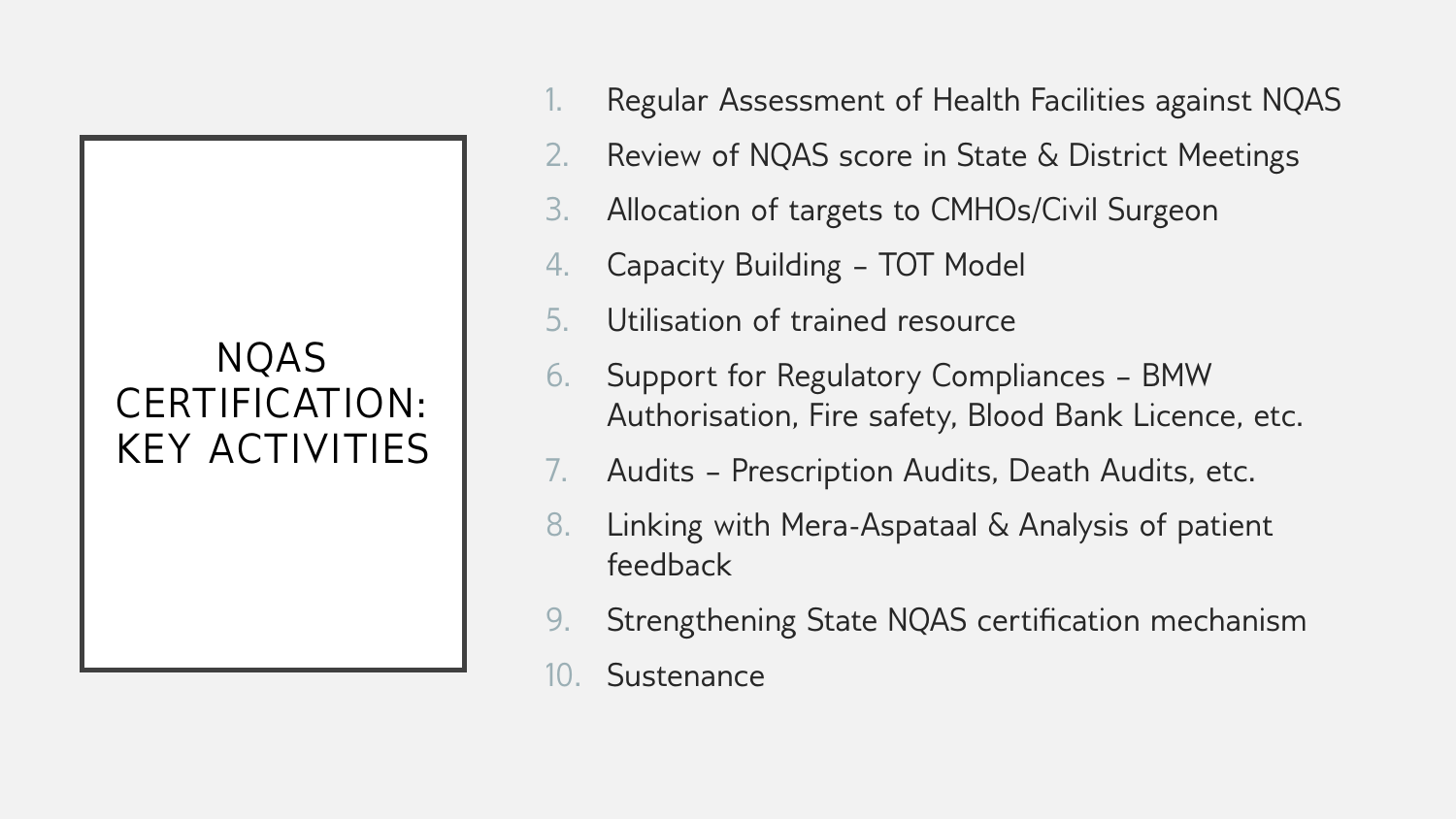

Regular Assessment of Health Facilities against NQAS
Review of NQAS score in State & District Meetings
Allocation of targets to CMHOs/Civil Surgeon
Capacity Building – TOT Model
Utilisation of trained resource
Support for Regulatory Compliances – BMW Authorisation, Fire safety, Blood Bank Licence, etc.
Audits – Prescription Audits, Death Audits, etc.
Linking with Mera-Aspataal & Analysis of patient feedback
Strengthening State NQAS certification mechanism
Sustenance

# NQAS Certification: Key Activities